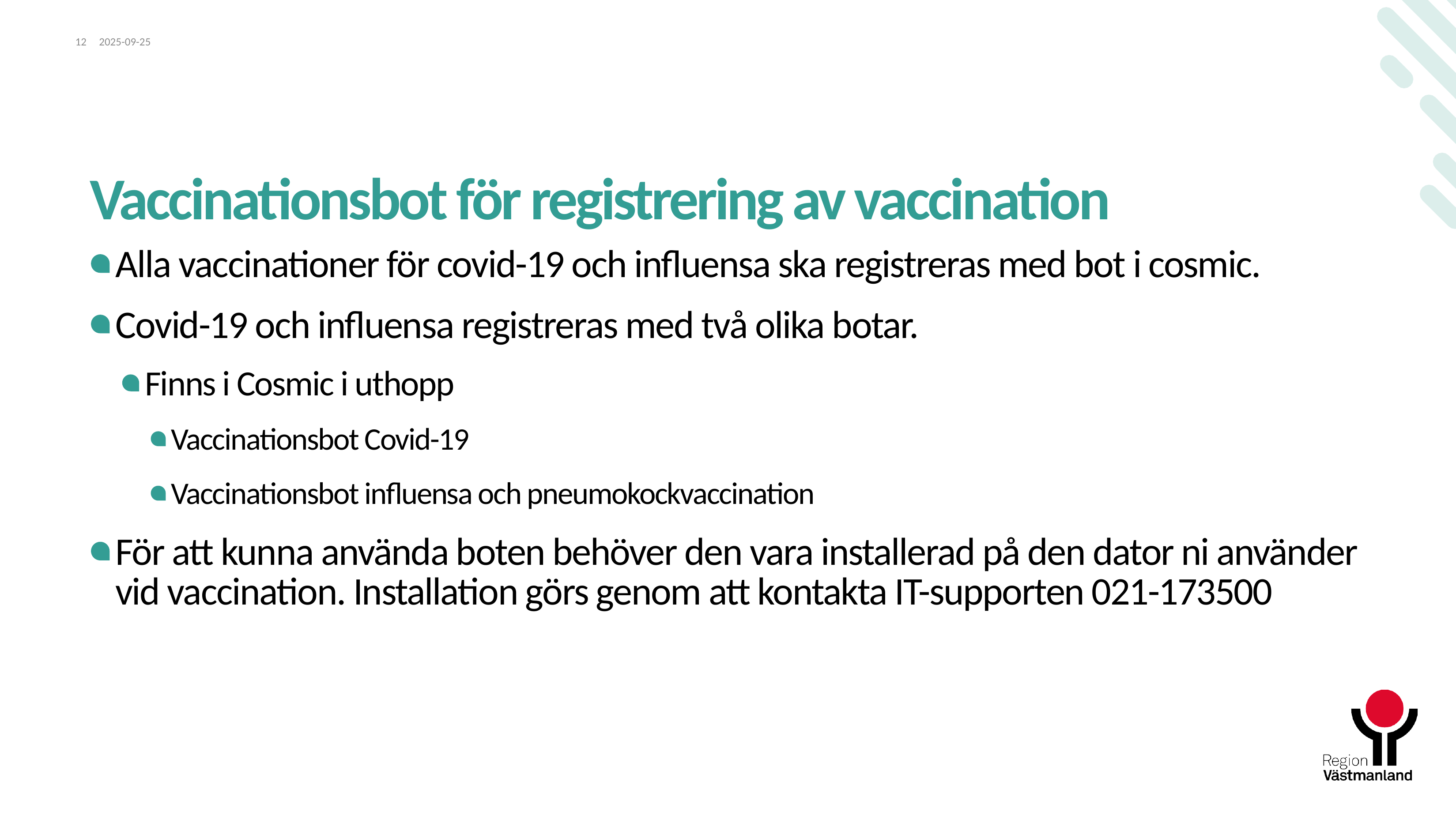

12
2025-09-25
# Vaccinationsbot för registrering av vaccination
Alla vaccinationer för covid-19 och influensa ska registreras med bot i cosmic.
Covid-19 och influensa registreras med två olika botar.
Finns i Cosmic i uthopp
Vaccinationsbot Covid-19
Vaccinationsbot influensa och pneumokockvaccination
För att kunna använda boten behöver den vara installerad på den dator ni använder vid vaccination. Installation görs genom att kontakta IT-supporten 021-173500